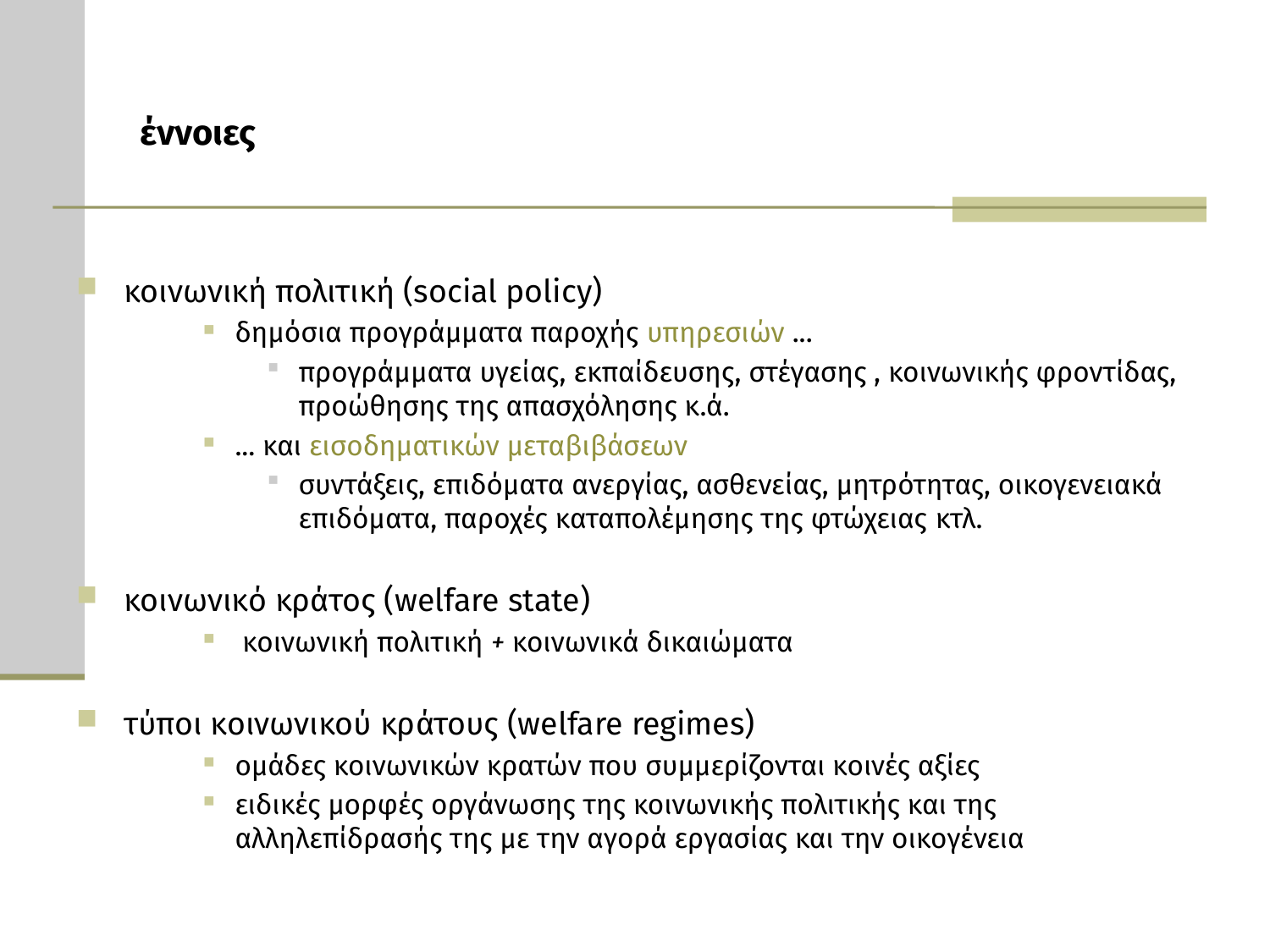

# έννοιες
κοινωνική πολιτική (social policy)
δημόσια προγράμματα παροχής υπηρεσιών ...
προγράμματα υγείας, εκπαίδευσης, στέγασης , κοινωνικής φροντίδας, προώθησης της απασχόλησης κ.ά.
... και εισοδηματικών μεταβιβάσεων
συντάξεις, επιδόματα ανεργίας, ασθενείας, μητρότητας, οικογενειακά επιδόματα, παροχές καταπολέμησης της φτώχειας κτλ.

κοινωνικό κράτος (welfare state)
 κοινωνική πολιτική + κοινωνικά δικαιώματα

τύποι κοινωνικού κράτους (welfare regimes)
ομάδες κοινωνικών κρατών που συμμερίζονται κοινές αξίες
ειδικές μορφές οργάνωσης της κοινωνικής πολιτικής και της αλληλεπίδρασής της με την αγορά εργασίας και την οικογένεια